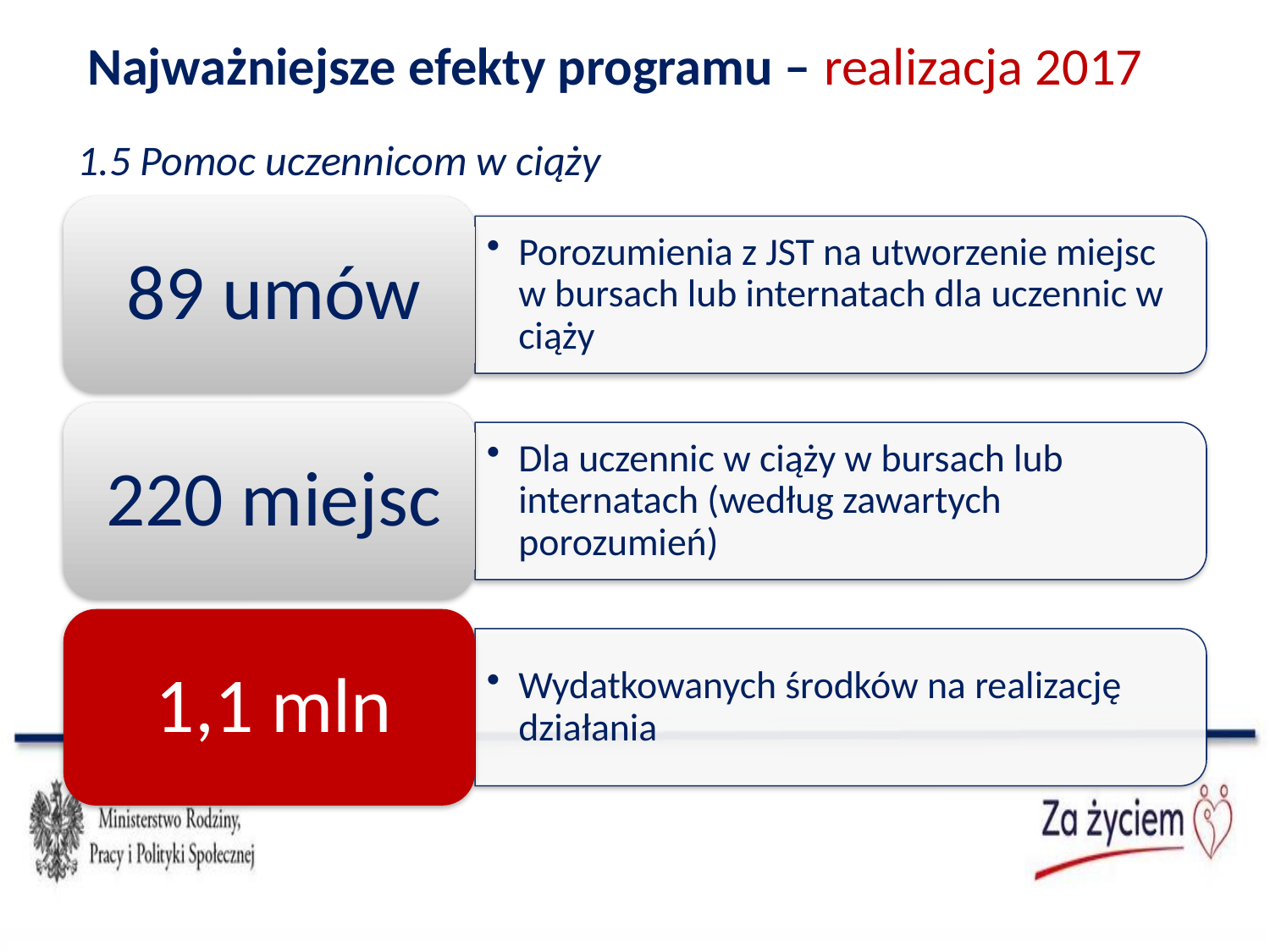

Najważniejsze efekty programu – realizacja 2017
# 1.5 Pomoc uczennicom w ciąży
Porozumienia z JST na utworzenie miejsc w bursach lub internatach dla uczennic w ciąży
89 umów
Dla uczennic w ciąży w bursach lub internatach (według zawartych porozumień)
220 miejsc
Wydatkowanych środków na realizację działania
1,1 mln